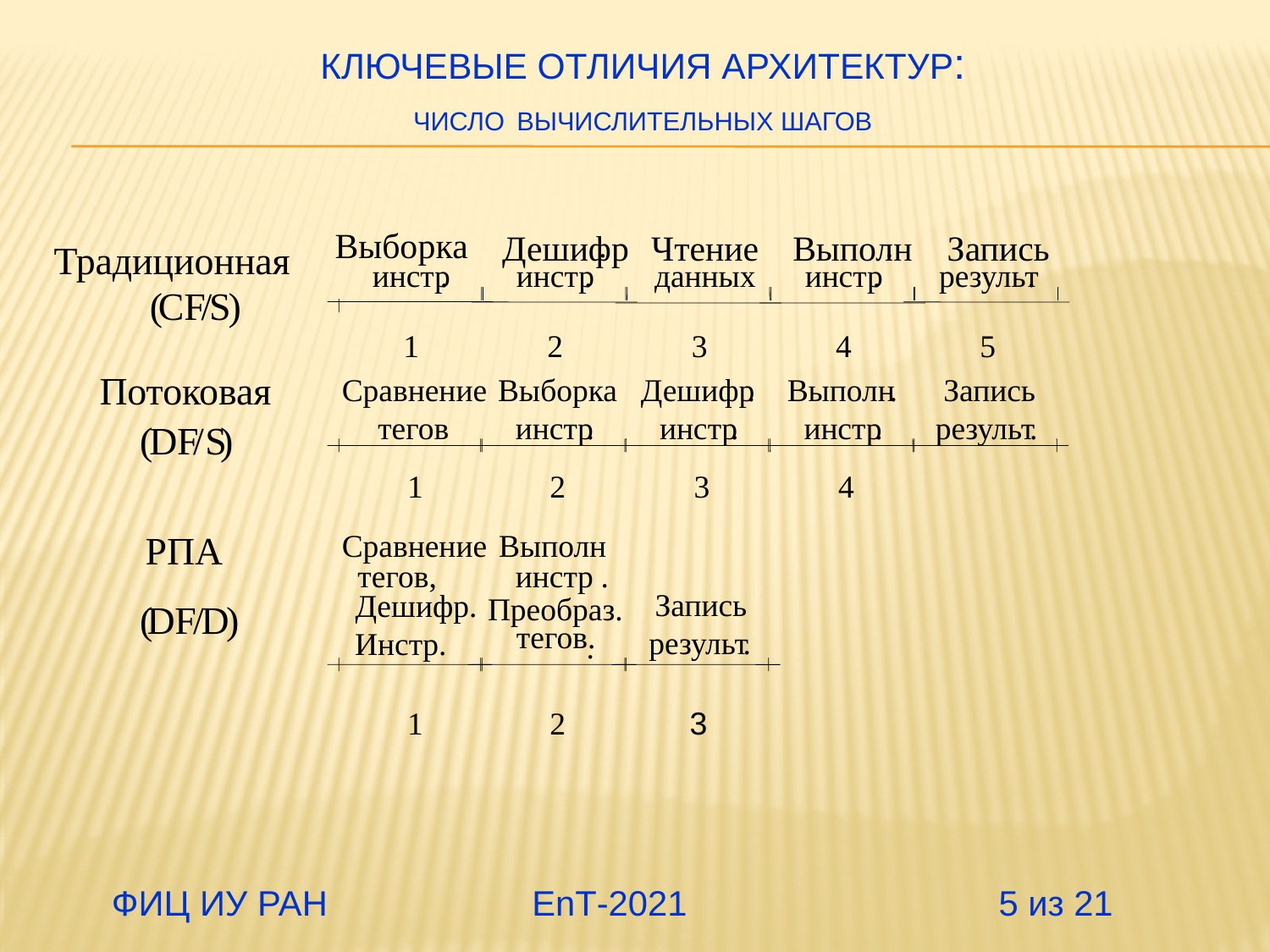

# Ключевые отличия архитектур: число вычислительных шагов

Выборка
Дешифр
.
Чтение
Выполн
.
Запись
Традиционная
инстр
.
инстр
.
данных
инстр
.
результ
.
(
CF
/
S
)

1
2
3
4
5
Потоковая
Сравнение
Выборка
Дешифр
.
Выполн
.
Запись
тегов
инстр
.
инстр
.
инстр
.
результ
.
(
DF
/
S
)

1
2
3
4
РПА
Сравнение
Выполн
тегов,
инстр
.
Запись
Дешифр.
Преобраз.
(
DF
/
D
)
тегов.
результ
.
Инстр.
.

1
2
3
           ФИЦ ИУ РАН		  EnT-2021                                5 из 21